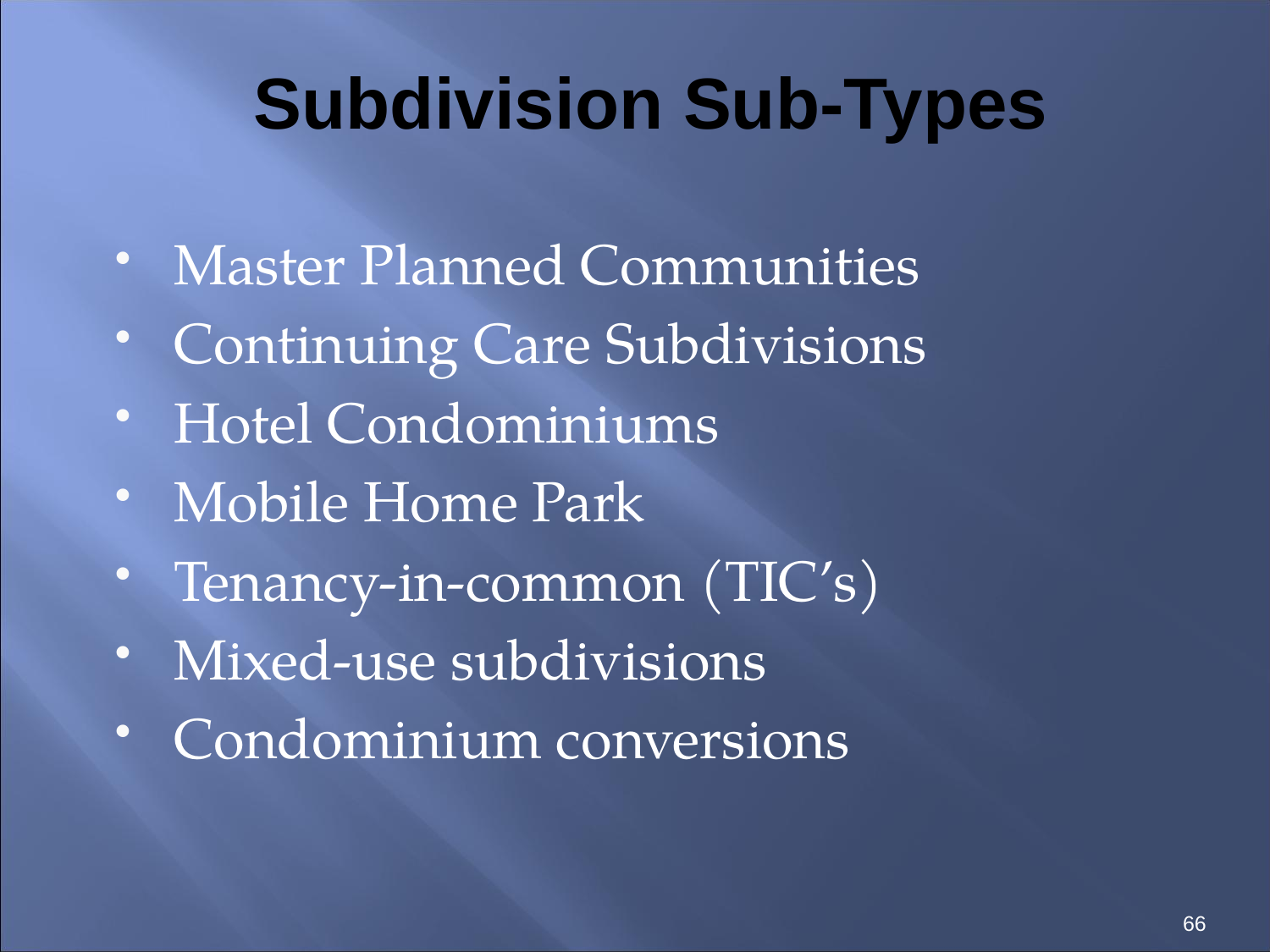

# Subdivision Sub-Types
Master Planned Communities
Continuing Care Subdivisions
Hotel Condominiums
Mobile Home Park
Tenancy-in-common (TIC’s)
Mixed-use subdivisions
Condominium conversions
66